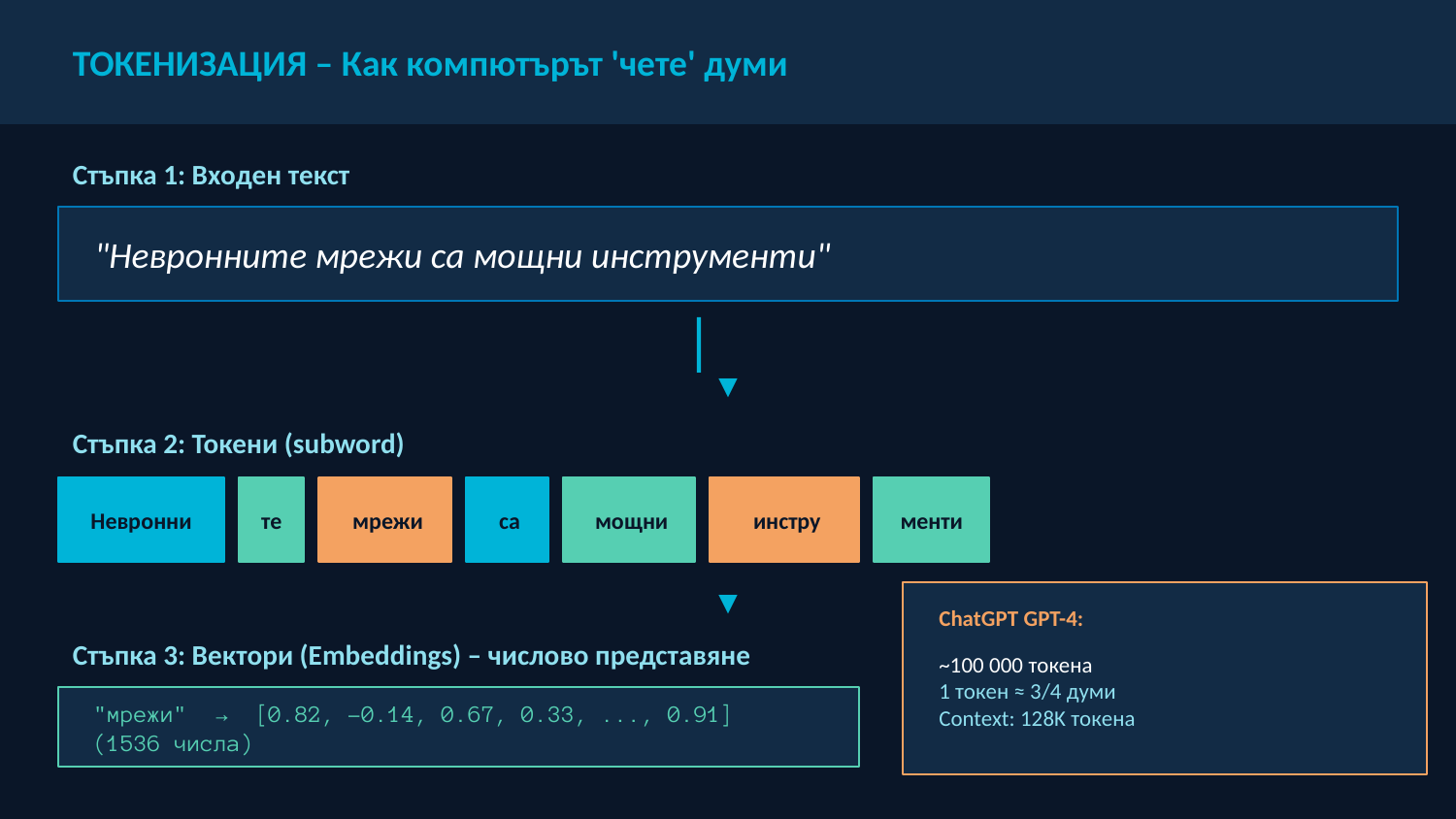

ТОКЕНИЗАЦИЯ – Как компютърът 'чете' думи
Стъпка 1: Входен текст

"Невронните мрежи са мощни инструменти"

▼
Стъпка 2: Токени (subword)

Невронни

те

 мрежи

 са

 мощни

 инстру

менти
▼

ChatGPT GPT-4:
Стъпка 3: Вектори (Embeddings) – числово представяне
~100 000 токена
1 токен ≈ 3/4 думи
Context: 128K токена

"мрежи"  →  [0.82, -0.14, 0.67, 0.33, ..., 0.91]   (1536 числа)